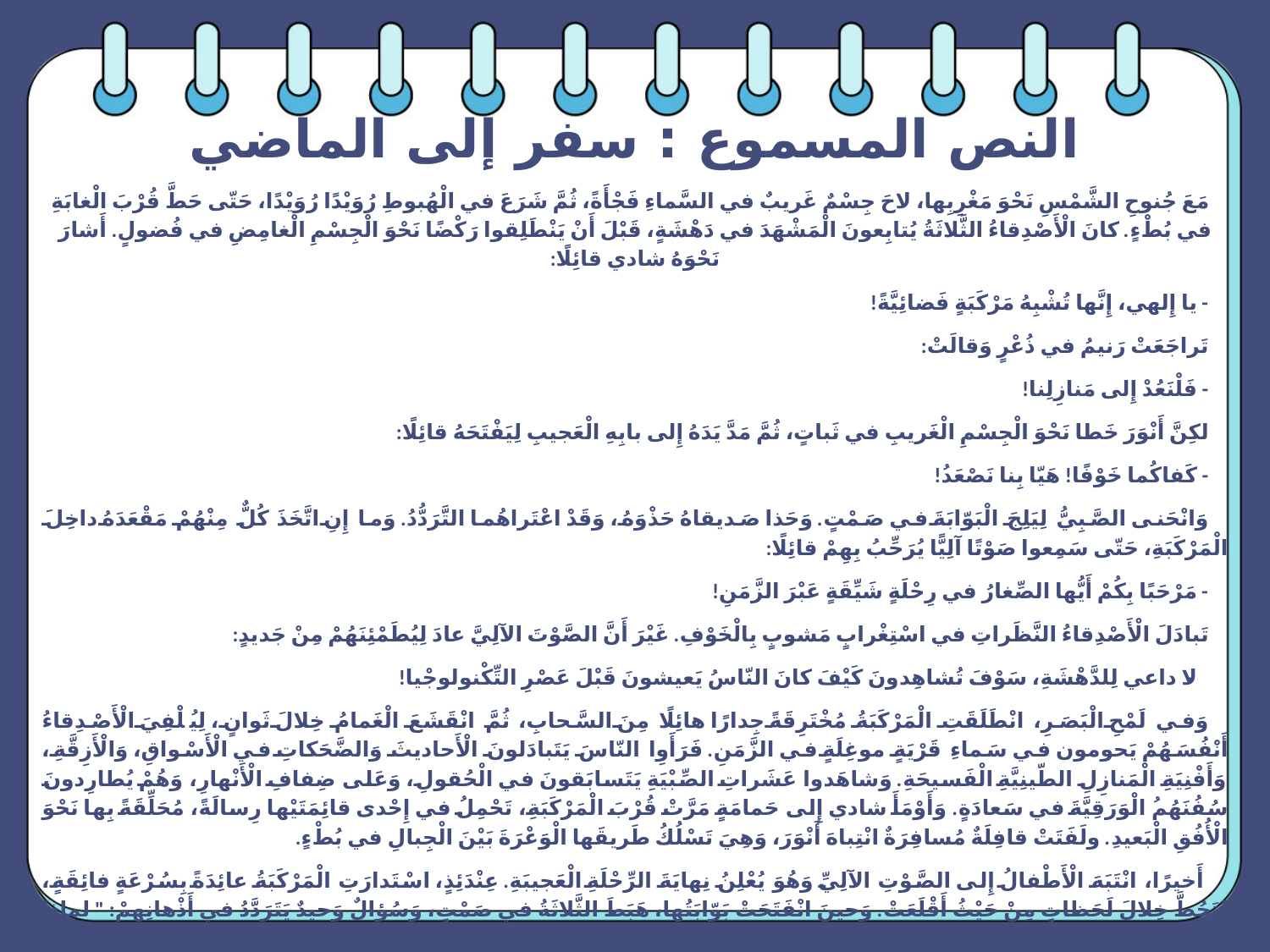

# النص المسموع : سفر إلى الماضي
  مَعَ جُنوحِ الشَّمْسِ نَحْوَ مَغْرِبِها، لاحَ جِسْمٌ غَريبٌ في السَّماءِ فَجْأَةً، ثُمَّ شَرَعَ في الْهُبوطِ رُوَيْدًا رُوَيْدًا، حَتّى حَطَّ قُرْبَ الْغابَةِ في بُطْءٍ. كانَ الْأَصْدِقاءُ الثَّلاثَةُ يُتابِعونَ الْمَشْهَدَ في دَهْشَةٍ، قَبْلَ أَنْ يَنْطَلِقوا رَكْضًا نَحْوَ الْجِسْمِ الْغامِضِ في فُضولٍ. أَشارَ نَحْوَهُ شادي قائِلًا:
    - يا إِلهي، إِنَّها تُشْبِهُ مَرْكَبَةٍ فَضائِيَّةً!
    تَراجَعَتْ رَنيمُ في ذُعْرٍ وَقالَتْ:
    - فَلْنَعُدْ إِلى مَنازِلِنا!
    لكِنَّ أَنْوَرَ خَطا نَحْوَ الْجِسْمِ الْغَريبِ في ثَباتٍ، ثُمَّ مَدَّ يَدَهُ إِلى بابِهِ الْعَجيبِ لِيَفْتَحَهُ قائِلًا:
    - كَفاكُما خَوْفًا! هَيّا بِنا نَصْعَدُ!
    وَانْحَنى الصَّبِيُّ لِيَلِجَ الْبَوّابَةَ في صَمْتٍ. وَحَذا صَديقاهُ حَذْوَهُ، وَقَدْ اعْتَراهُما التَّرَدُّدُ. وَما إِنِ اتَّخَذَ كُلٌّ مِنْهُمْ مَقْعَدَهُ داخِلَ الْمَرْكَبَةِ، حَتّى سَمِعوا صَوْتًا آلِيًّا يُرَحِّبُ بِهِمْ قائِلًا:
    - مَرْحَبًا بِكُمْ أَيُّها الصِّغارُ في رِحْلَةٍ شَيِّقَةٍ عَبْرَ الزَّمَنِ!
    تَبادَلَ الْأَصْدِقاءُ النَّظَراتِ في اسْتِغْرابٍ مَشوبٍ بِالْخَوْفِ. غَيْرَ أَنَّ الصَّوْتَ الآلِيَّ عادَ لِيُطَمْئِنَهُمْ مِنْ جَديدٍ:
    - لا داعي لِلدَّهْشَةِ، سَوْفَ تُشاهِدونَ كَيْفَ كانَ النّاسُ يَعيشونَ قَبْلَ عَصْرِ التِّكْنولوجْيا!
    وَفي لَمْحِ الْبَصَرِ، انْطَلَقَتِ الْمَرْكَبَةُ مُخْتَرِقَةً جِدارًا هائِلًا مِنَ السَّحابِ، ثُمَّ انْقَشَعَ الْغَمامُ خِلالَ ثَوانٍ، لِيُلْفِيَ الْأَصْدِقاءُ أَنْفُسَهُمْ يَحومون في سَماءِ قَرْيَةٍ موغِلَةٍ في الزَّمَنِ. فَرَأَوِا النّاسَ يَتَبادَلونَ الْأَحاديثَ وَالضَّحَكاتِ في الْأَسْواقِ، وَالْأَزِقَّةِ، وَأَفْنِيَةِ الْمَنازِلِ الطّينِيَّةِ الْفَسيحَةِ. وَشاهَدوا عَشَراتِ الصِّبْيَةِ يَتَسابَقونَ في الْحُقولِ، وَعَلى ضِفافِ الْأَنْهارِ، وَهُمْ يُطارِدونَ سُفُنَهُمُ الْوَرَقِيَّةَ في سَعادَةٍ. وَأَوْمَأَ شادي إِلى حَمامَةٍ مَرَّتْ قُرْبَ الْمَرْكَبَةِ، تَحْمِلُ في إِحْدى قائِمَتَيْها رِسالَةً، مُحَلِّقَةً بِها نَحْوَ الْأُفُقِ الْبَعيدِ. ولَفَتَتْ قافِلَةٌ مُسافِرَةٌ انْتِباهَ أَنْوَرَ، وَهِيَ تَسْلُكُ طَريقَها الْوَعْرَةَ بَيْنَ الْجِبالِ في بُطْءٍ.
     أَخيرًا، انْتَبَهَ الْأَطْفالُ إِلى الصَّوْتِ الآلِيِّ وَهُوَ يُعْلِنُ نِهايَةَ الرِّحْلَةِ الْعَجيبَةِ. عِنْدَئِذٍ، اسْتَدارَتِ الْمَرْكَبَةُ عائِدَةً بِسُرْعَةٍ فائِقَةٍ، لِتَحُطَّ خِلالَ لَحَظاتٍ مِنْ حَيْثُ أَقْلَعَتْ. وَحينَ انْفَتَحَتْ بَوّابَتُها، هَبَطَ الثَّلاثَةُ في صَمْتٍ، وَسُؤالٌ وَحيدٌ يَتَرَدَّدُ في أَذْهانِهِمْ: " لماذا تبدو حياتنا اليوم مختلفة عن حياة أجدادنا ؟ وكيف لنا أن نمزج بين سحر الماضي وروعة الحاضر لنرسم مستقبلاً يجمع أصالة الأمس وإبداع اليوم؟